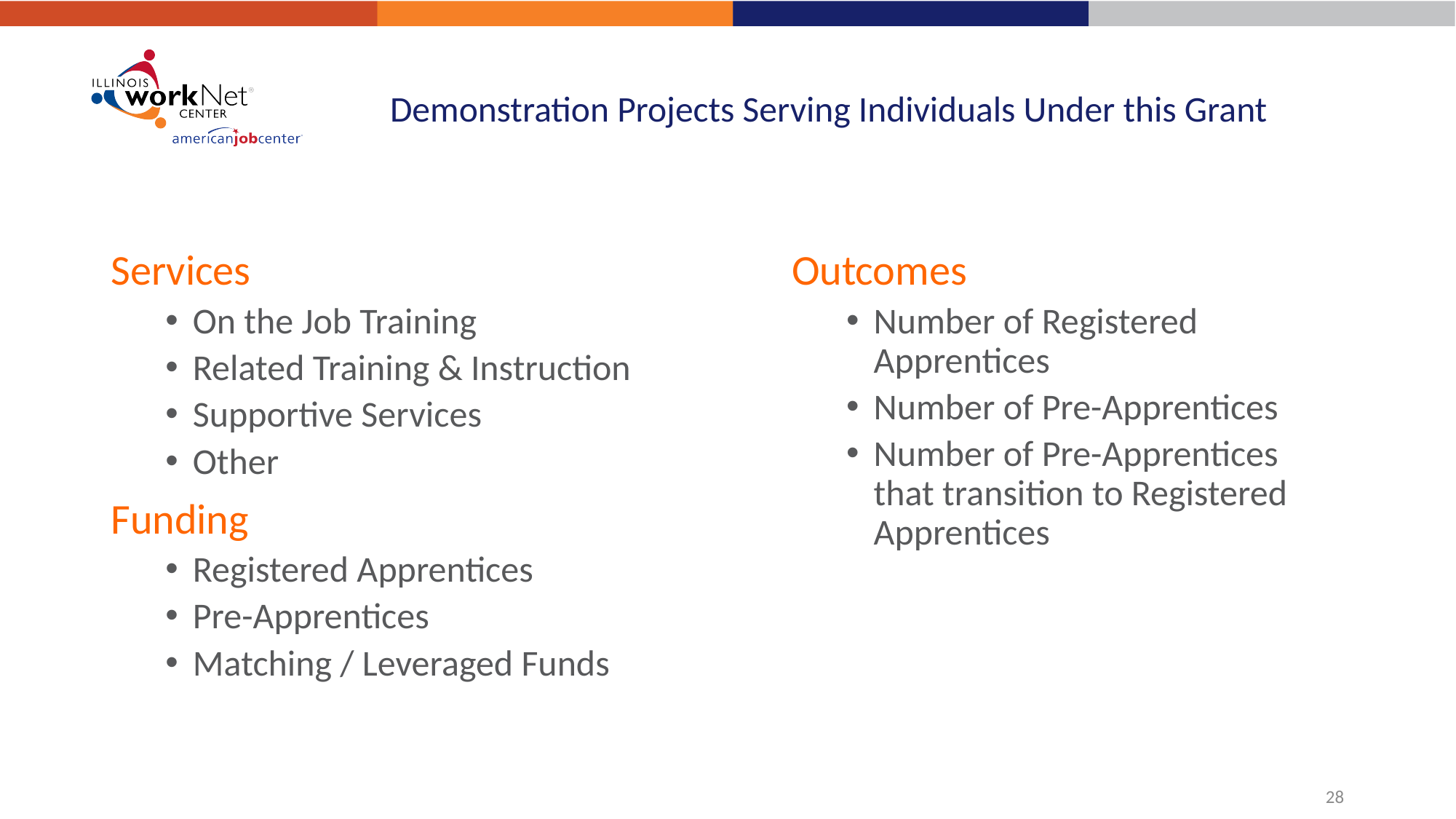

# Demonstration Projects Serving Individuals Under this Grant
Services
On the Job Training
Related Training & Instruction
Supportive Services
Other
Funding
Registered Apprentices
Pre-Apprentices
Matching / Leveraged Funds
Outcomes
Number of Registered Apprentices
Number of Pre-Apprentices
Number of Pre-Apprentices that transition to Registered Apprentices

28